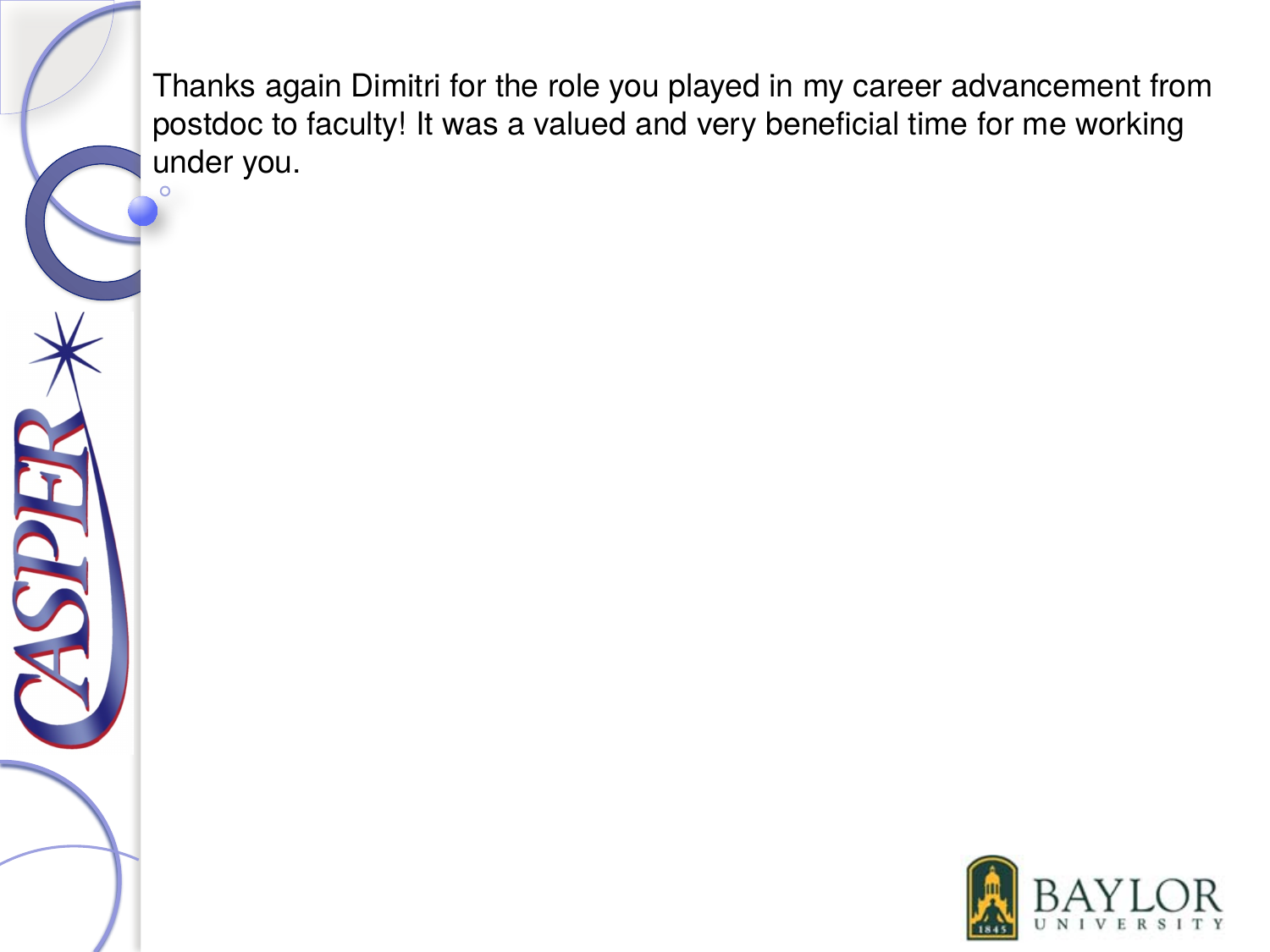

#

Thanks again Dimitri for the role you played in my career advancement from postdoc to faculty! It was a valued and very beneficial time for me working under you.